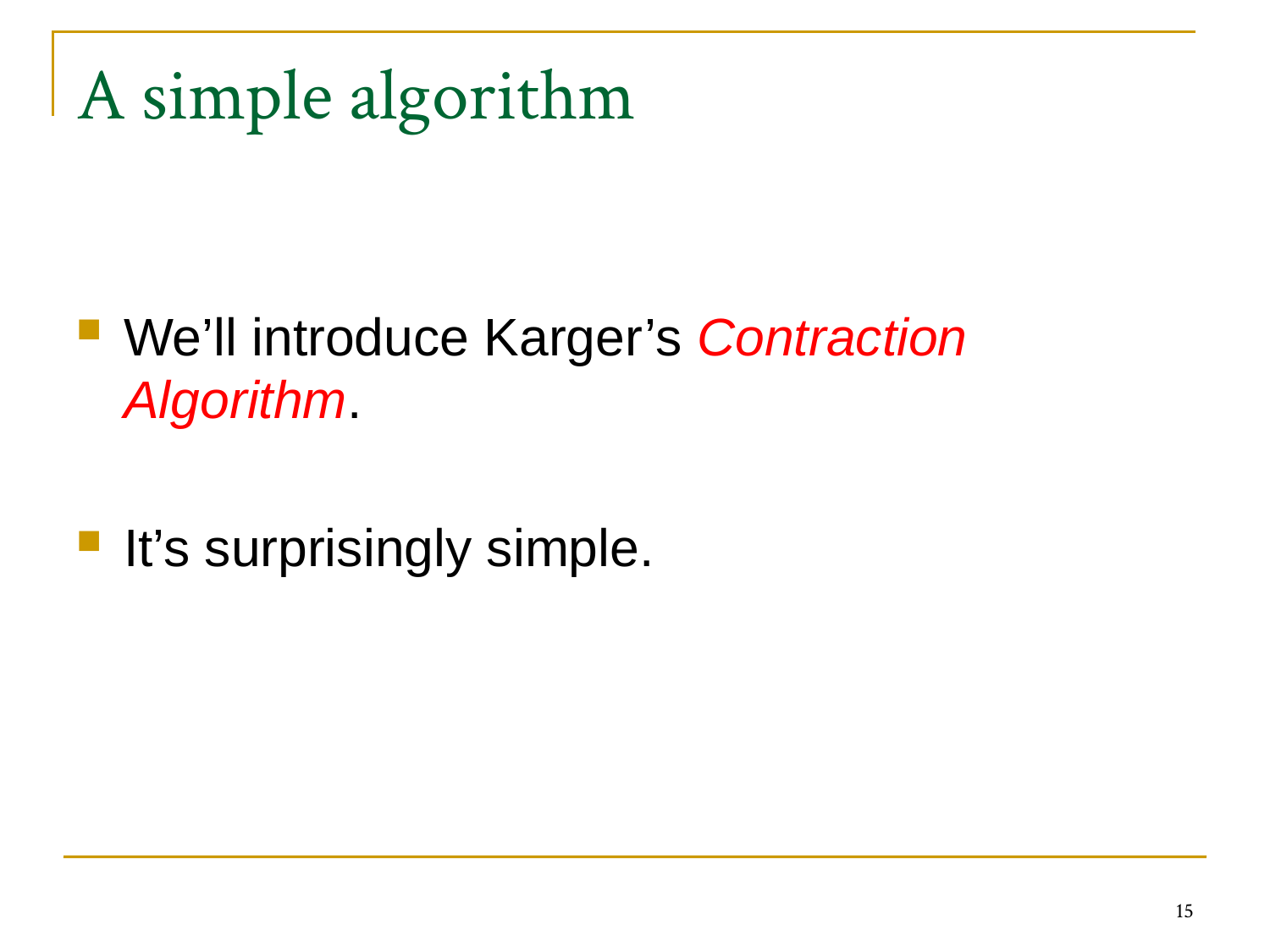

# A simple algorithm

We’ll introduce Karger’s Contraction Algorithm.

It’s surprisingly simple.

15